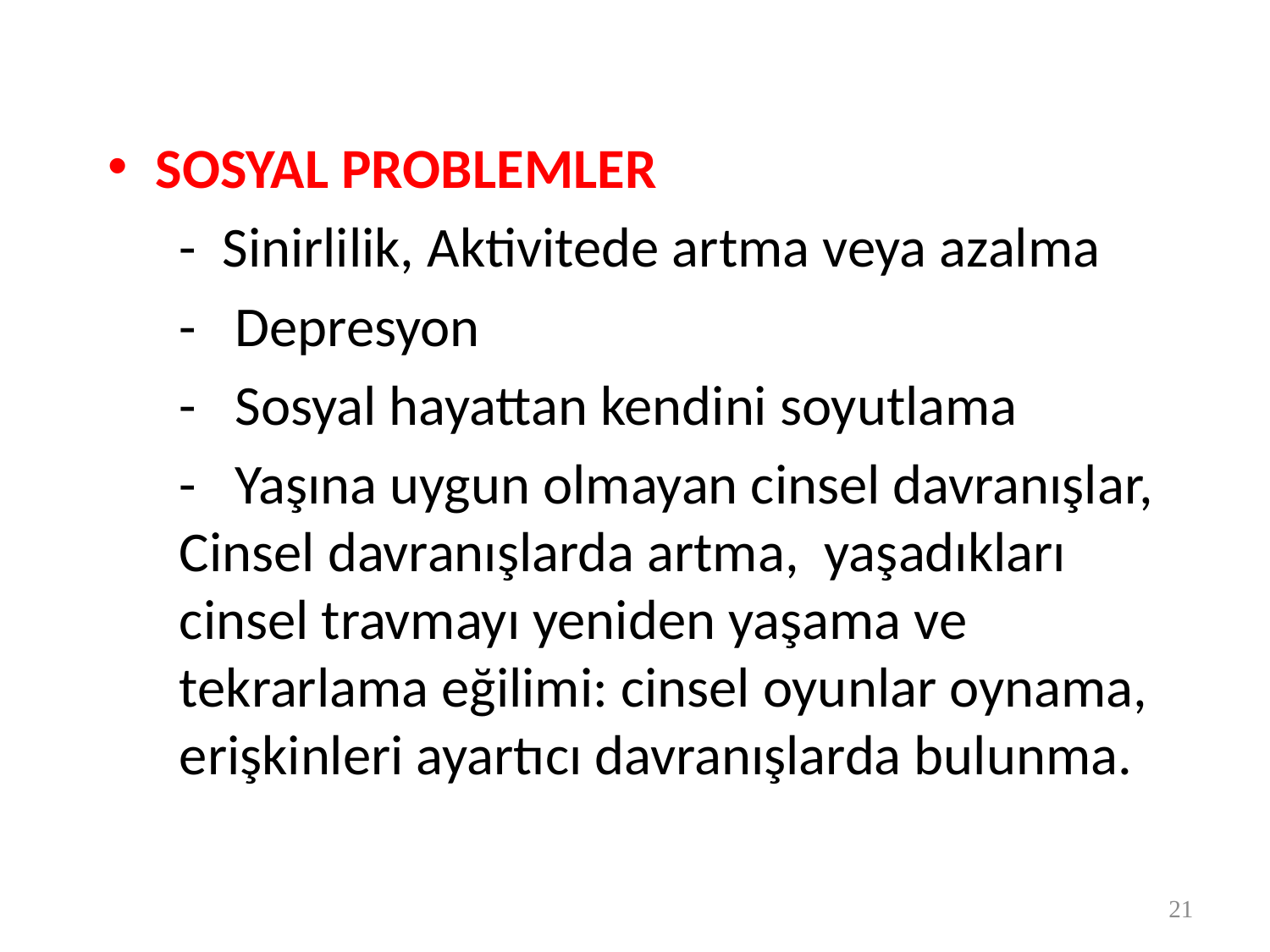

SOSYAL PROBLEMLER
-  Sinirlilik, Aktivitede artma veya azalma
-   Depresyon
-   Sosyal hayattan kendini soyutlama
-   Yaşına uygun olmayan cinsel davranışlar, Cinsel davranışlarda artma,  yaşadıkları cinsel travmayı yeniden yaşama ve tekrarlama eğilimi: cinsel oyunlar oynama, erişkinleri ayartıcı davranışlarda bulunma.

21